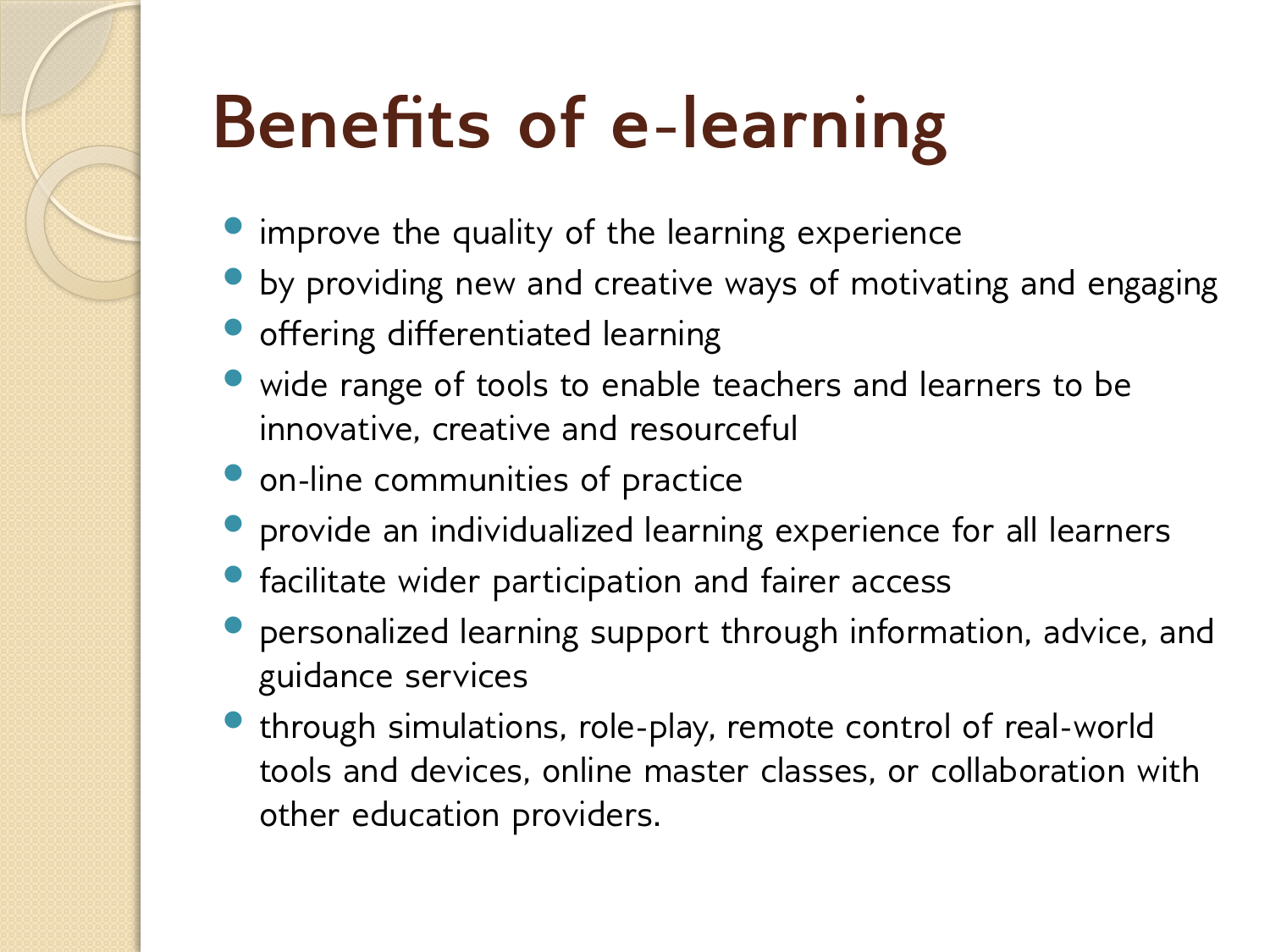

# Benefits of e-learning
improve the quality of the learning experience
by providing new and creative ways of motivating and engaging
offering differentiated learning
wide range of tools to enable teachers and learners to be innovative, creative and resourceful
on-line communities of practice
provide an individualized learning experience for all learners
facilitate wider participation and fairer access
personalized learning support through information, advice, and guidance services
through simulations, role-play, remote control of real-world tools and devices, online master classes, or collaboration with other education providers.